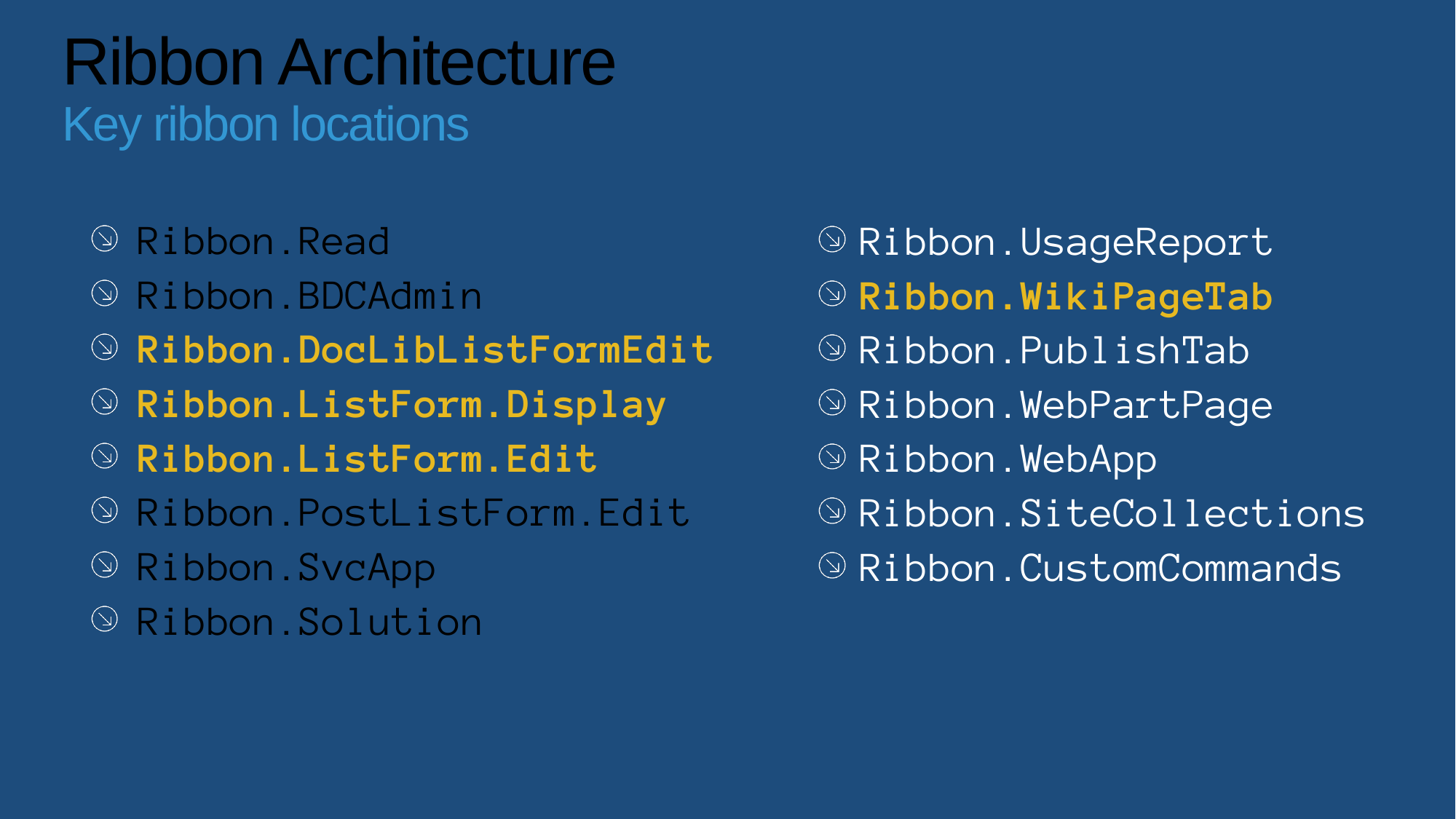

# Ribbon Architecture Key ribbon locations
Ribbon.Read
Ribbon.BDCAdmin
Ribbon.DocLibListFormEdit
Ribbon.ListForm.Display
Ribbon.ListForm.Edit
Ribbon.PostListForm.Edit
Ribbon.SvcApp
Ribbon.Solution

Ribbon.UsageReport
Ribbon.WikiPageTab
Ribbon.PublishTab
Ribbon.WebPartPage
Ribbon.WebApp
Ribbon.SiteCollections
Ribbon.CustomCommands